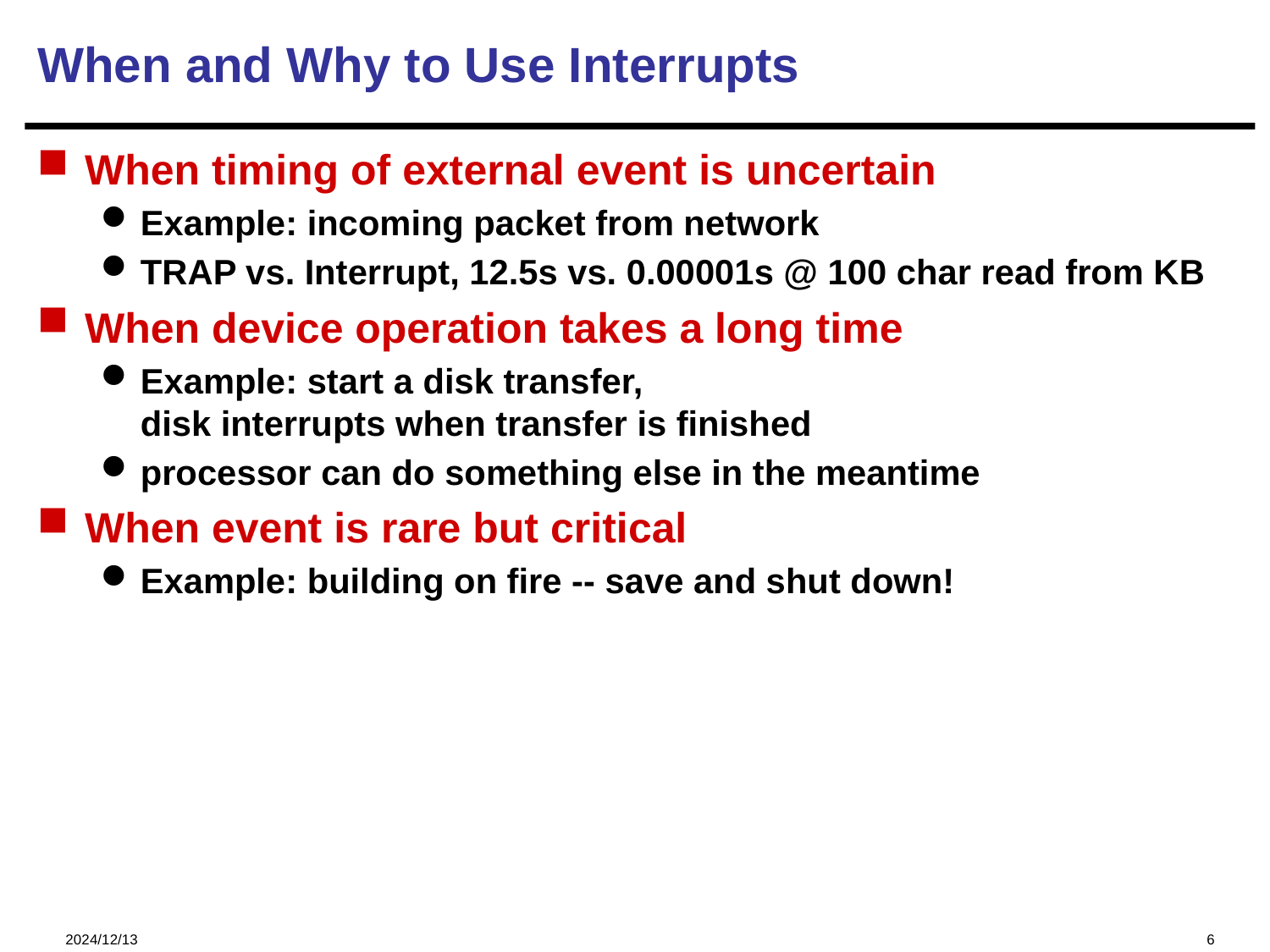

# When and Why to Use Interrupts
When timing of external event is uncertain
Example: incoming packet from network
TRAP vs. Interrupt, 12.5s vs. 0.00001s @ 100 char read from KB
When device operation takes a long time
Example: start a disk transfer,
disk interrupts when transfer is finished
processor can do something else in the meantime
When event is rare but critical
Example: building on fire -- save and shut down!
2024/12/13
6